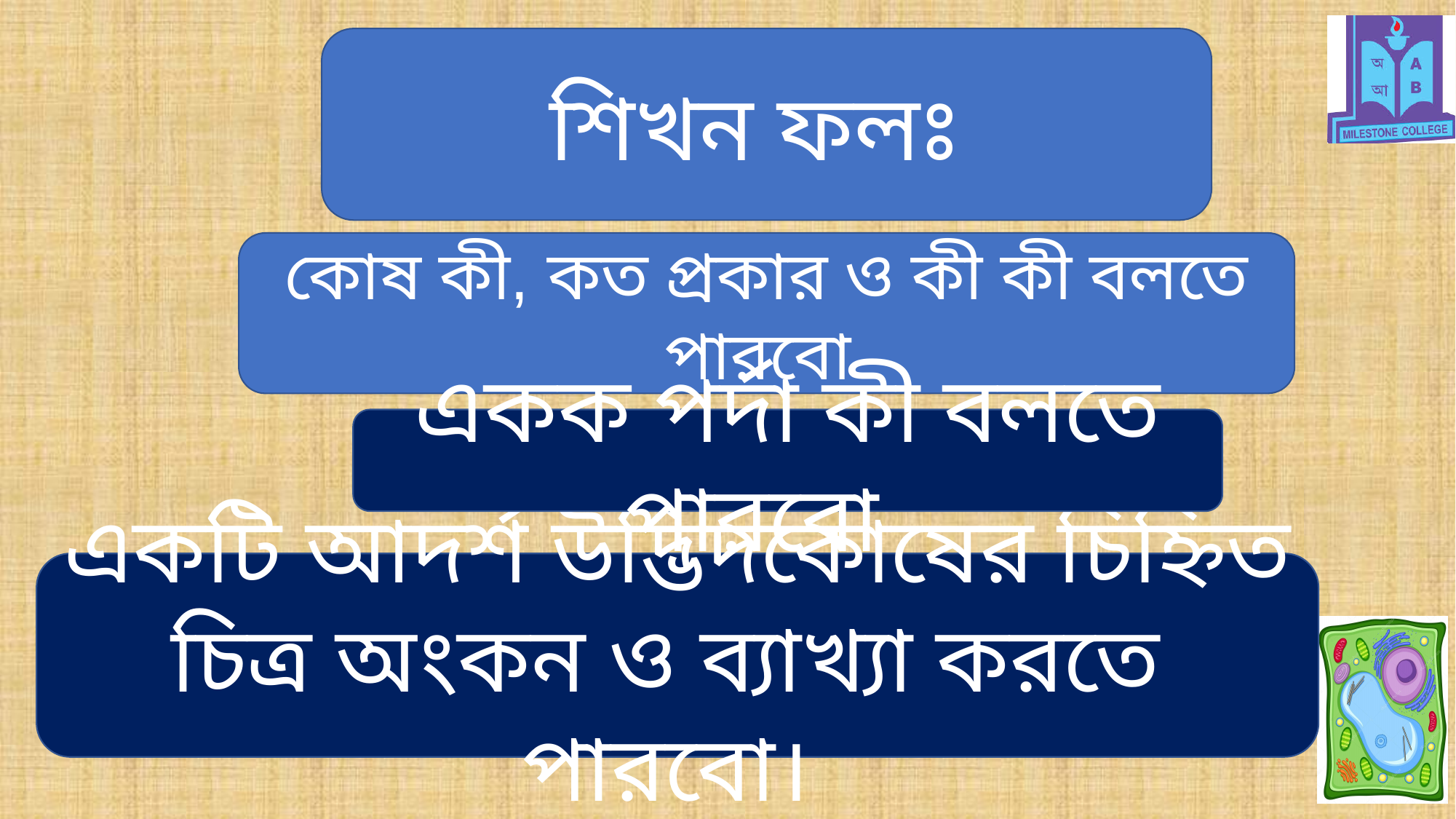

শিখন ফলঃ
কোষ কী, কত প্রকার ও কী কী বলতে পারবো
একক পর্দা কী বলতে পারবো
একটি আদর্শ উদ্ভিদকোষের চিহ্নিত চিত্র অংকন ও ব্যাখ্যা করতে  পারবো।